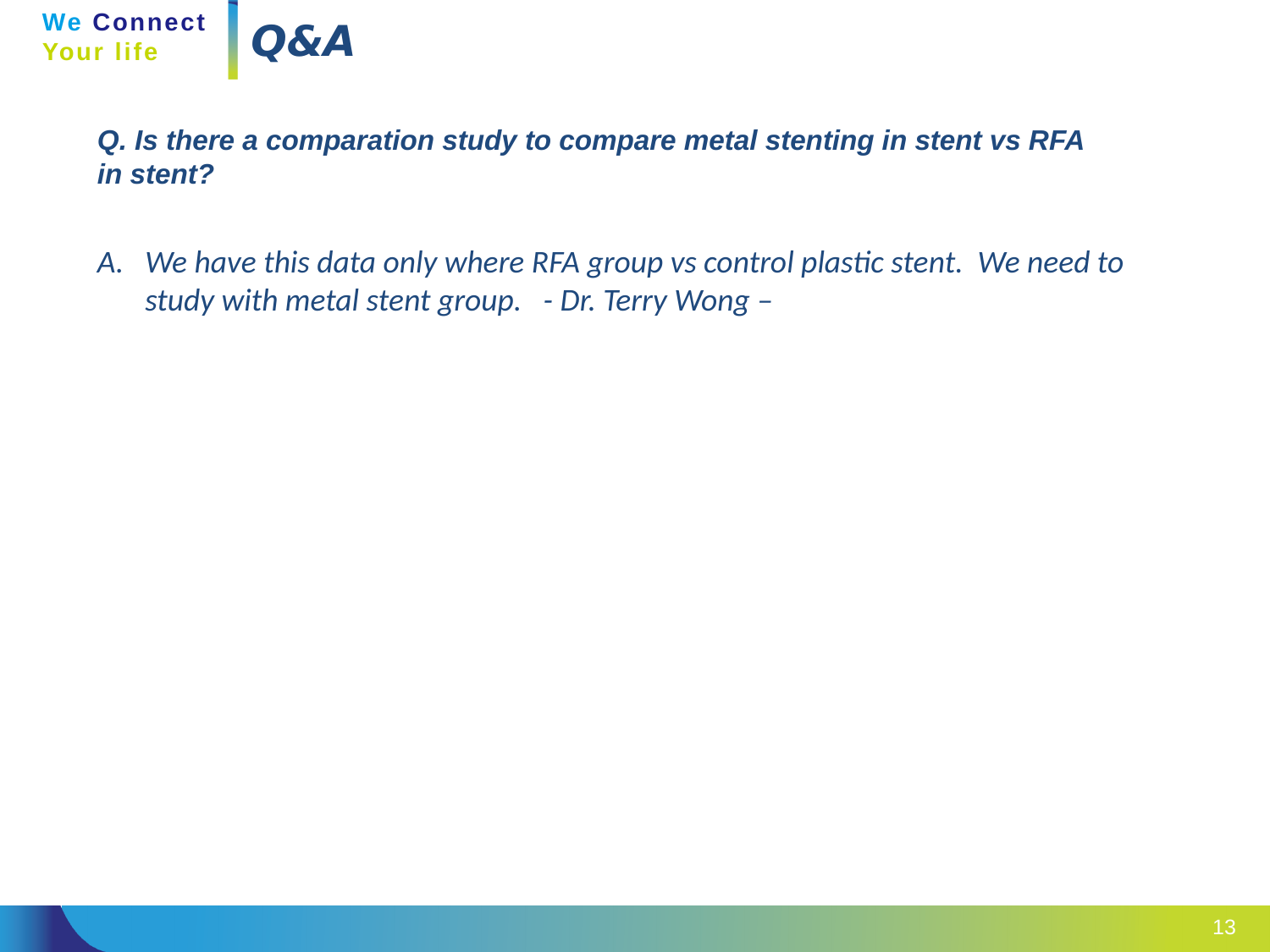

# Q&A
Q. Is there a comparation study to compare metal stenting in stent vs RFA in stent?

We have this data only where RFA group vs control plastic stent.  We need to study with metal stent group.   - Dr. Terry Wong –

13